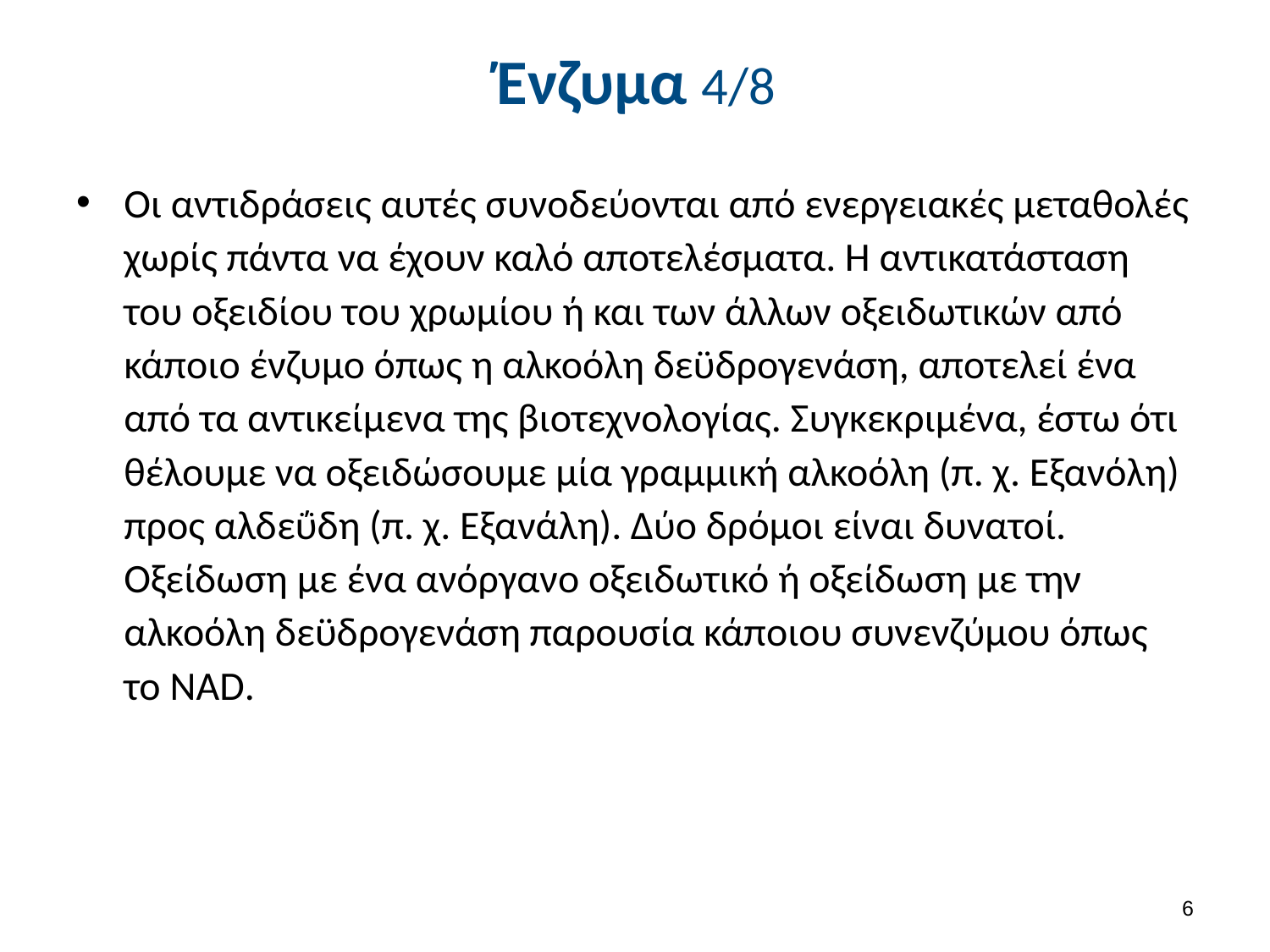

# Ένζυμα 4/8
Οι αντιδράσεις αυτές συνοδεύονται από ενεργειακές μεταθολές χωρίς πάντα να έχουν καλό αποτελέσματα. Η αντικατάσταση του οξειδίου του χρωμίου ή και των άλλων οξειδωτικών από κάποιο ένζυμο όπως η αλκοόλη δεϋδρογενάση, αποτελεί ένα από τα αντικείμενα της βιοτεχνολογίας. Συγκεκριμένα, έστω ότι θέλουμε να οξειδώσουμε μία γραμμική αλκοόλη (π. χ. Εξανόλη) προς αλδεΰδη (π. χ. Εξανάλη). Δύο δρόμοι είναι δυνατοί. Οξείδωση με ένα ανόργανο οξειδωτικό ή οξείδωση με την αλκοόλη δεϋδρογενάση παρουσία κάποιου συνενζύμου όπως το NAD.
6